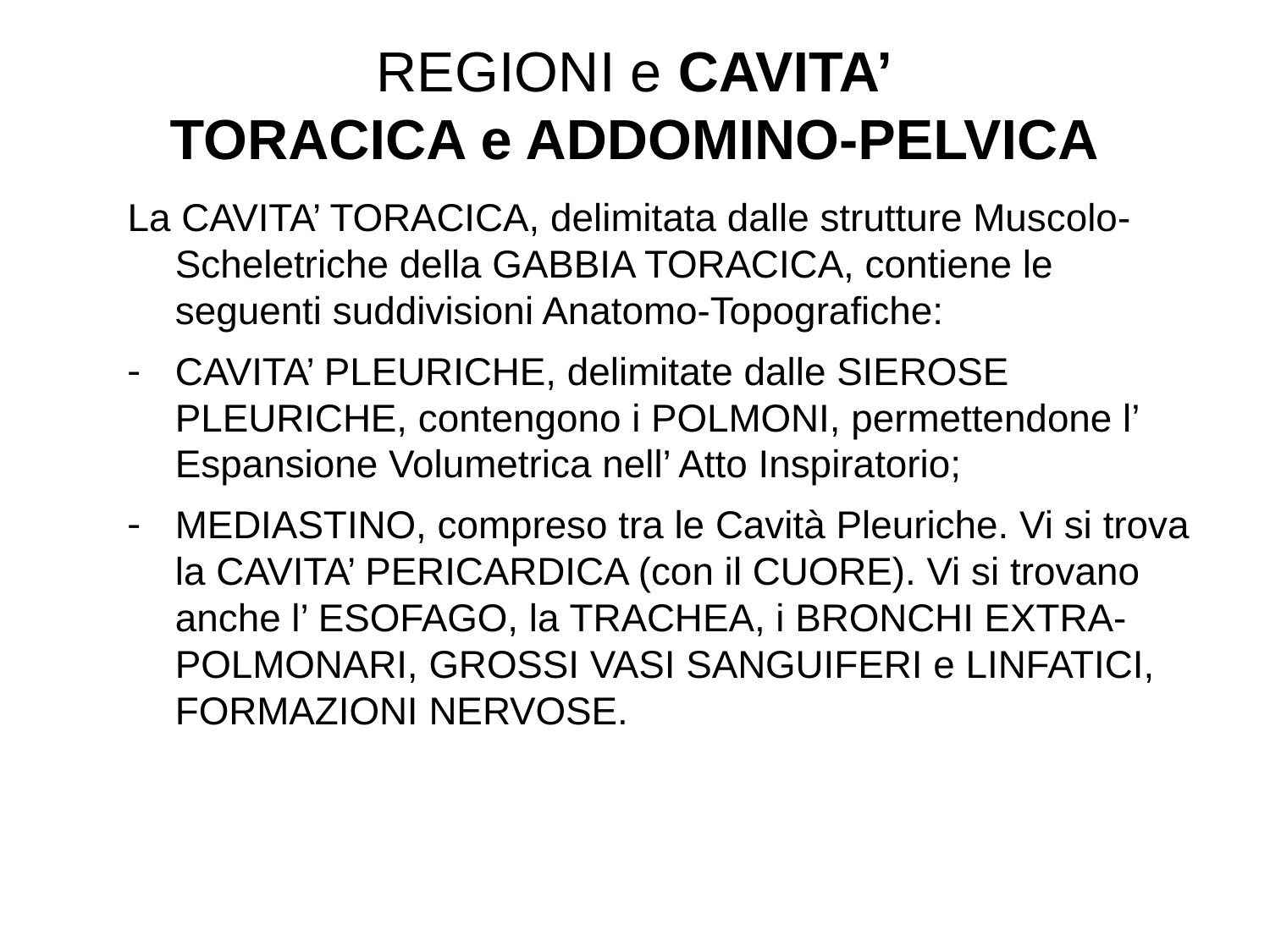

# REGIONI e CAVITA’ TORACICA e ADDOMINO-PELVICA
La CAVITA’ TORACICA, delimitata dalle strutture Muscolo-Scheletriche della GABBIA TORACICA, contiene le seguenti suddivisioni Anatomo-Topografiche:
CAVITA’ PLEURICHE, delimitate dalle SIEROSE PLEURICHE, contengono i POLMONI, permettendone l’ Espansione Volumetrica nell’ Atto Inspiratorio;
MEDIASTINO, compreso tra le Cavità Pleuriche. Vi si trova la CAVITA’ PERICARDICA (con il CUORE). Vi si trovano anche l’ ESOFAGO, la TRACHEA, i BRONCHI EXTRA-POLMONARI, GROSSI VASI SANGUIFERI e LINFATICI, FORMAZIONI NERVOSE.